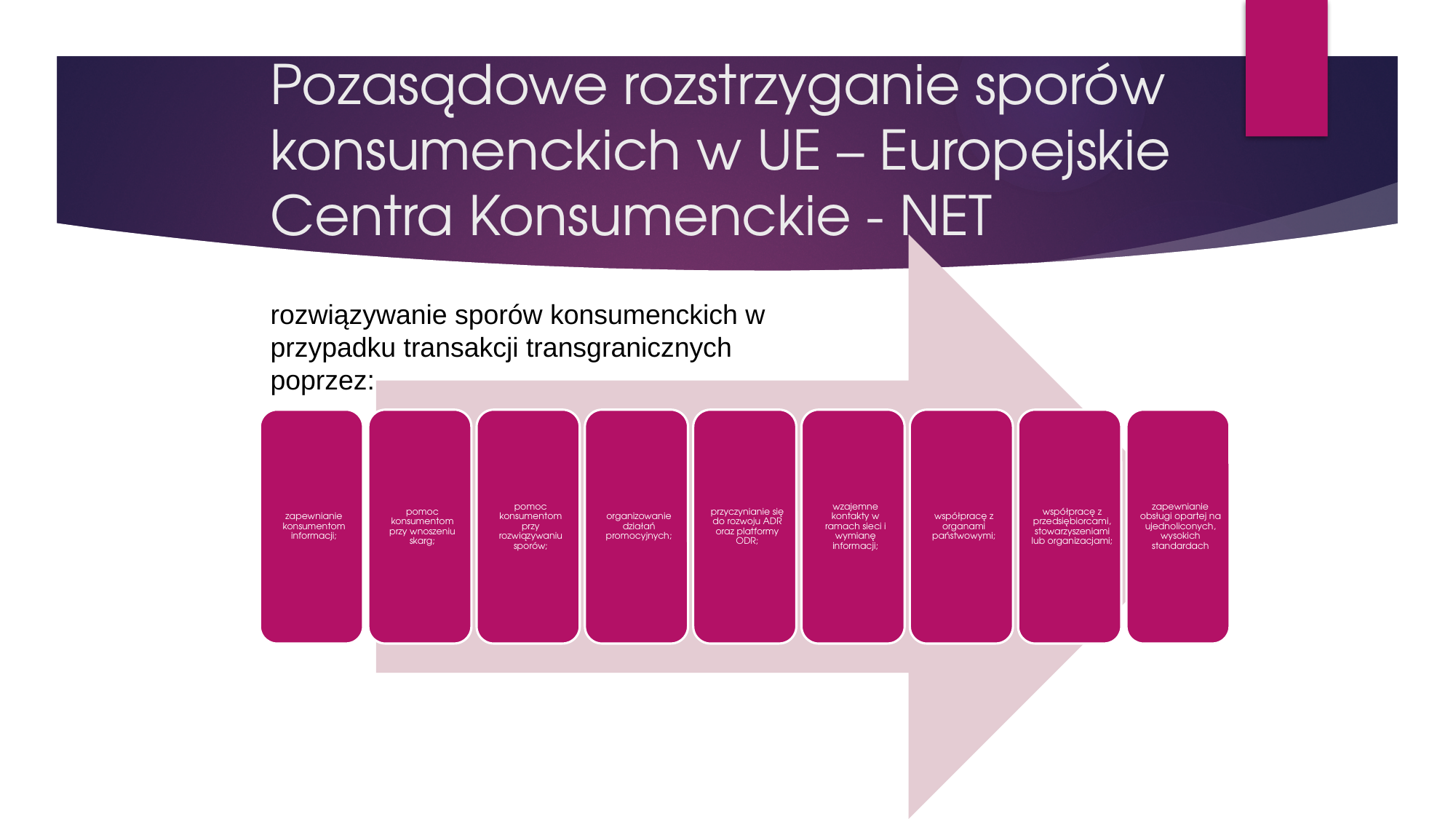

# Pozasądowe rozstrzyganie sporów konsumenckich w UE – Europejskie Centra Konsumenckie - NET
zapewnianie konsumentom informacji;
pomoc konsumentom przy wnoszeniu skarg;
pomoc konsumentom przy rozwiązywaniu sporów;
organizowanie działań promocyjnych;
przyczynianie się do rozwoju ADR oraz platformy ODR;
wzajemne kontakty w ramach sieci i wymianę informacji;
współpracę z organami państwowymi;
współpracę z przedsiębiorcami, stowarzyszeniami lub organizacjami;
zapewnianie obsługi opartej na ujednoliconych, wysokich standardach
rozwiązywanie sporów konsumenckich w przypadku transakcji transgranicznych poprzez: